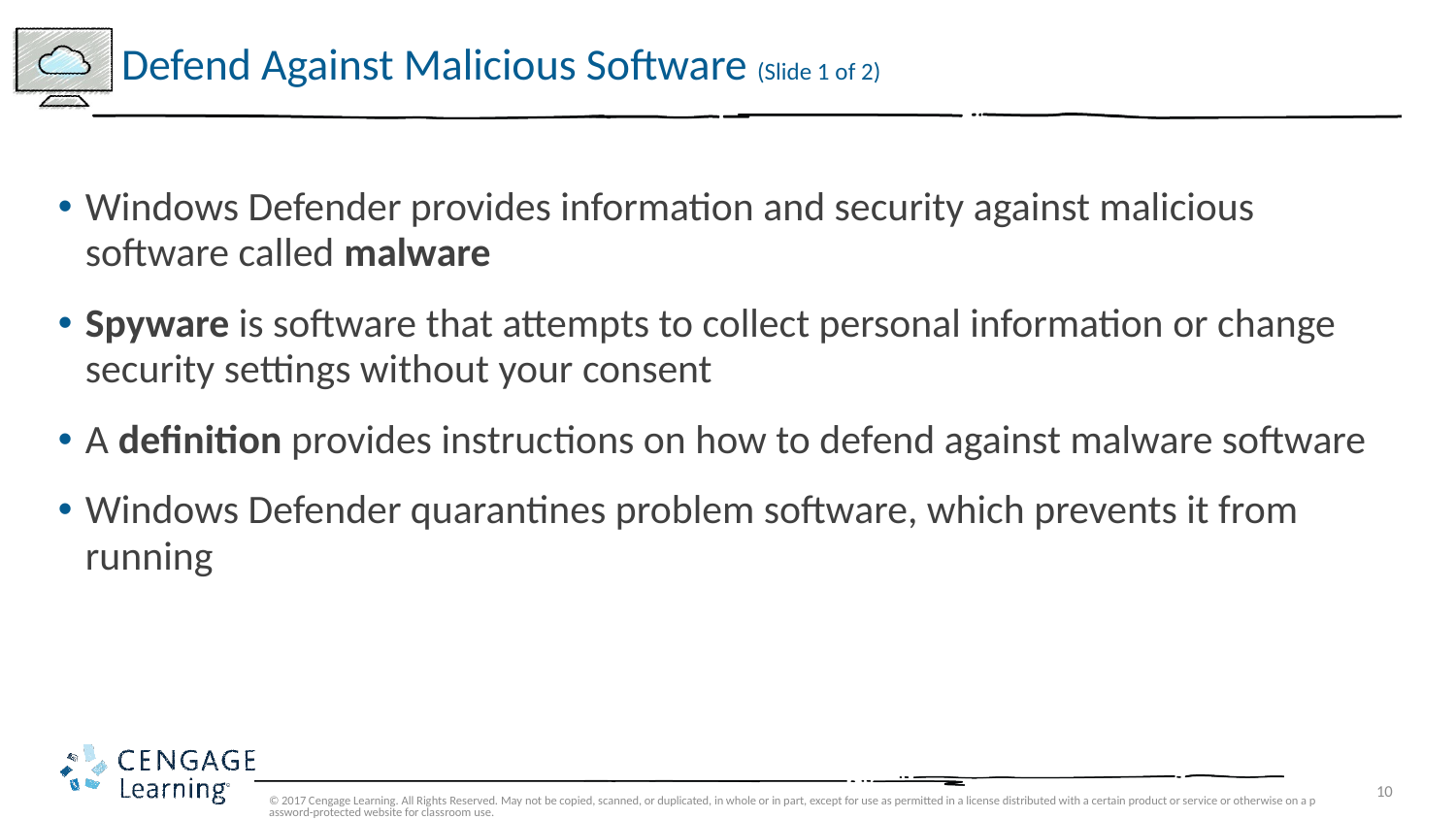

# Defend Against Malicious Software (Slide 1 of 2)
Windows Defender provides information and security against malicious software called malware
Spyware is software that attempts to collect personal information or change security settings without your consent
A definition provides instructions on how to defend against malware software
Windows Defender quarantines problem software, which prevents it from running

© 2017 Cengage Learning. All Rights Reserved. May not be copied, scanned, or duplicated, in whole or in part, except for use as permitted in a license distributed with a certain product or service or otherwise on a password-protected website for classroom use.